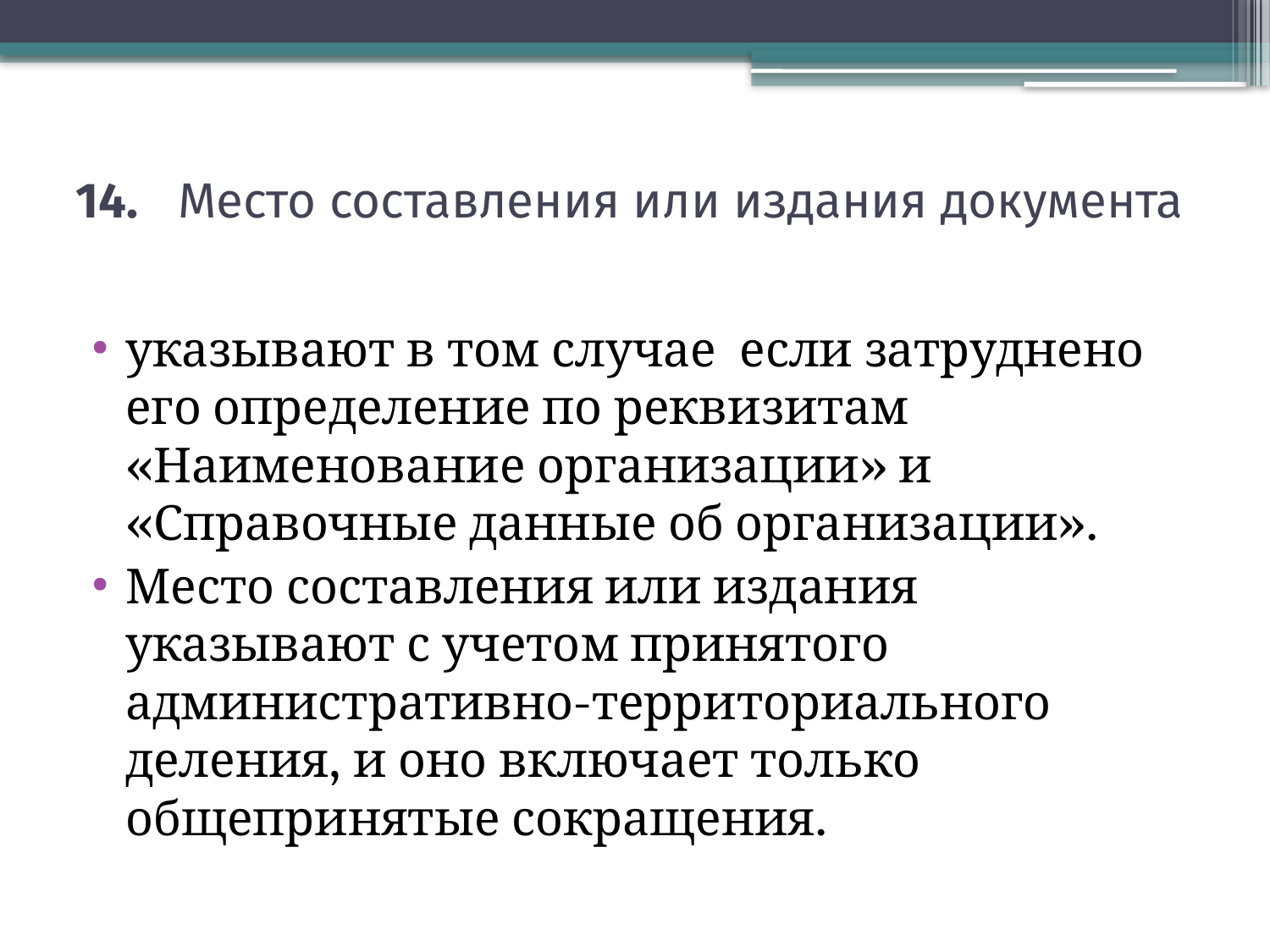

# 14.   Место составления или издания документа
указывают в том случае  если затруднено его определение по реквизитам «Наименование организации» и «Справочные данные об организации».
Место составления или издания указывают с учетом принятого административно-территориального деления, и оно включает только общепринятые сокращения.